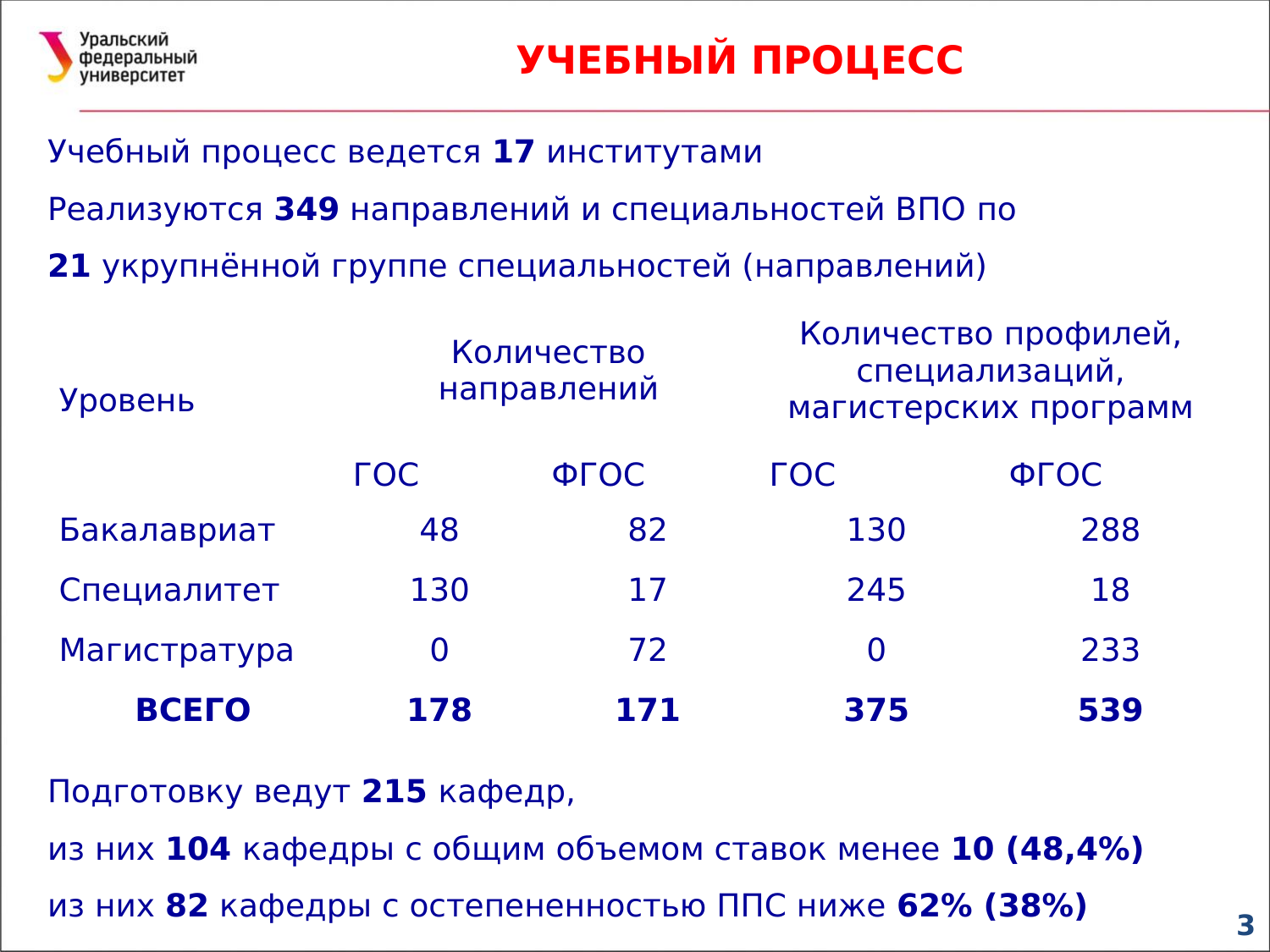

УЧЕБНЫЙ ПРОЦЕСС
Учебный процесс ведется 17 институтами
Реализуются 349 направлений и специальностей ВПО по
21 укрупнённой группе специальностей (направлений)
| Уровень | Количество направлений |  | Количество профилей, специализаций, магистерских программ |  |
| --- | --- | --- | --- | --- |
|  | ГОС | ФГОС | ГОС | ФГОС |
| Бакалавриат | 48 | 82 | 130 | 288 |
| Специалитет | 130 | 17 | 245 | 18 |
| Магистратура | 0 | 72 | 0 | 233 |
| ВСЕГО | 178 | 171 | 375 | 539 |
Подготовку ведут 215 кафедр,
из них 104 кафедры с общим объемом ставок менее 10 (48,4%)
из них 82 кафедры с остепененностью ППС ниже 62% (38%)

3